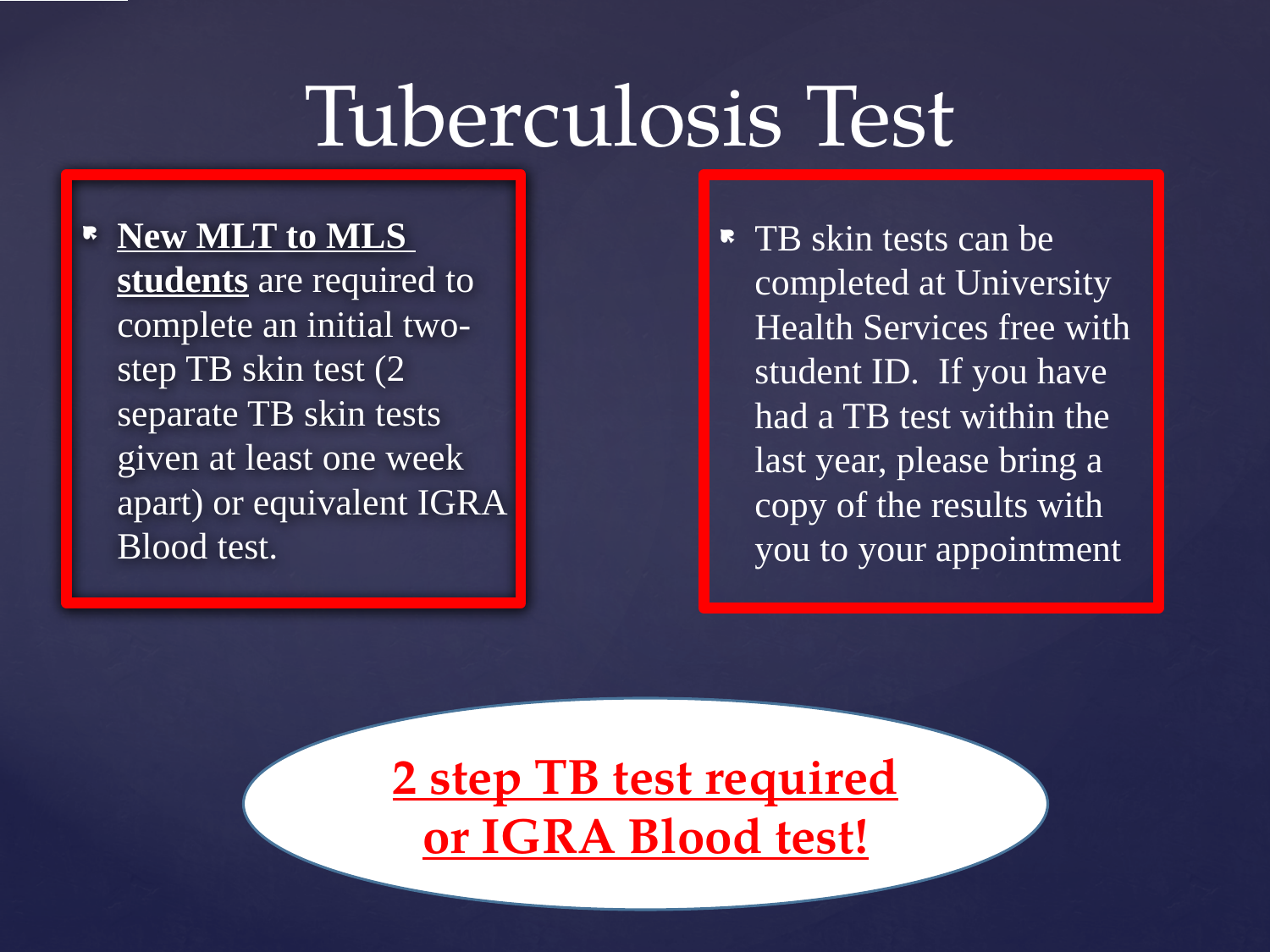

# Tuberculosis Test
New MLT to MLS  students are required to complete an initial two-step TB skin test (2 separate TB skin tests given at least one week apart) or equivalent IGRA Blood test.
TB skin tests can be completed at University Health Services free with student ID.  If you have had a TB test within the last year, please bring a copy of the results with you to your appointment
2 step TB test required or IGRA Blood test!